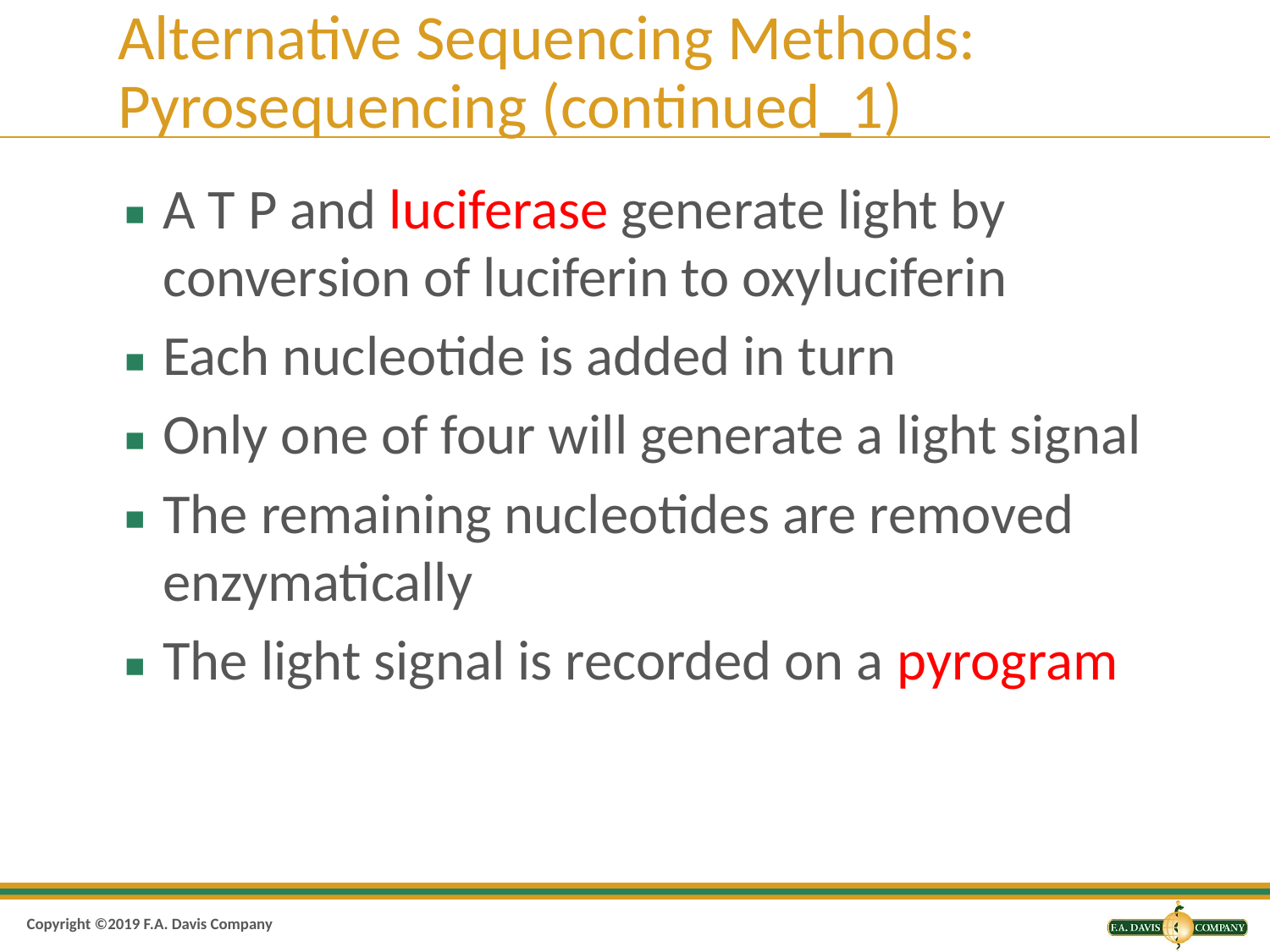

# Alternative Sequencing Methods: Pyrosequencing (continued_1)
A T P and luciferase generate light by conversion of luciferin to oxyluciferin
Each nucleotide is added in turn
Only one of four will generate a light signal
The remaining nucleotides are removed enzymatically
The light signal is recorded on a pyrogram